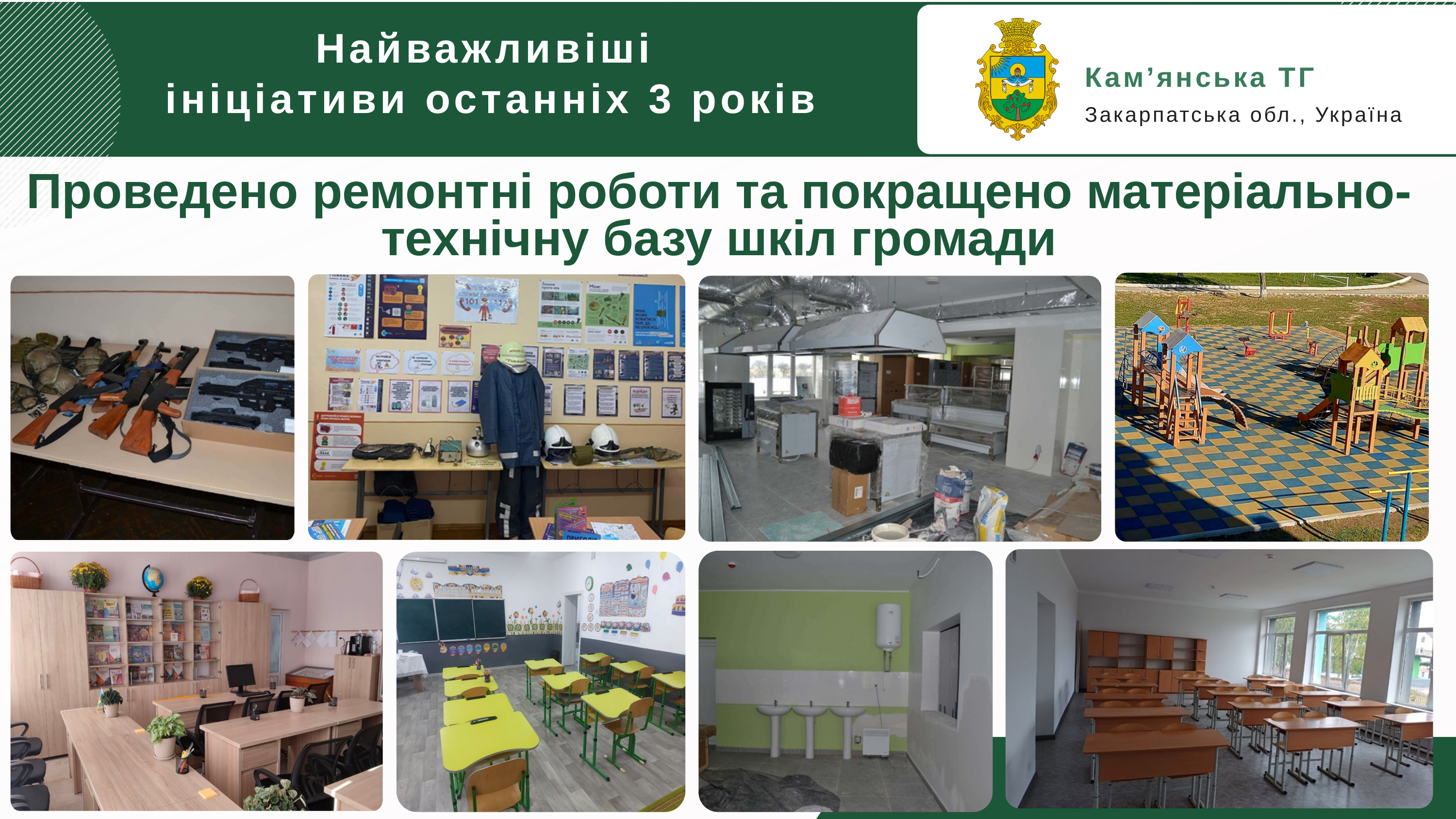

Кам’янська ТГ
Закарпатська обл., Україна
Найважливіші
ініціативи останніх 3 років
Проведено ремонтні роботи та покращено матеріально-технічну базу шкіл громади